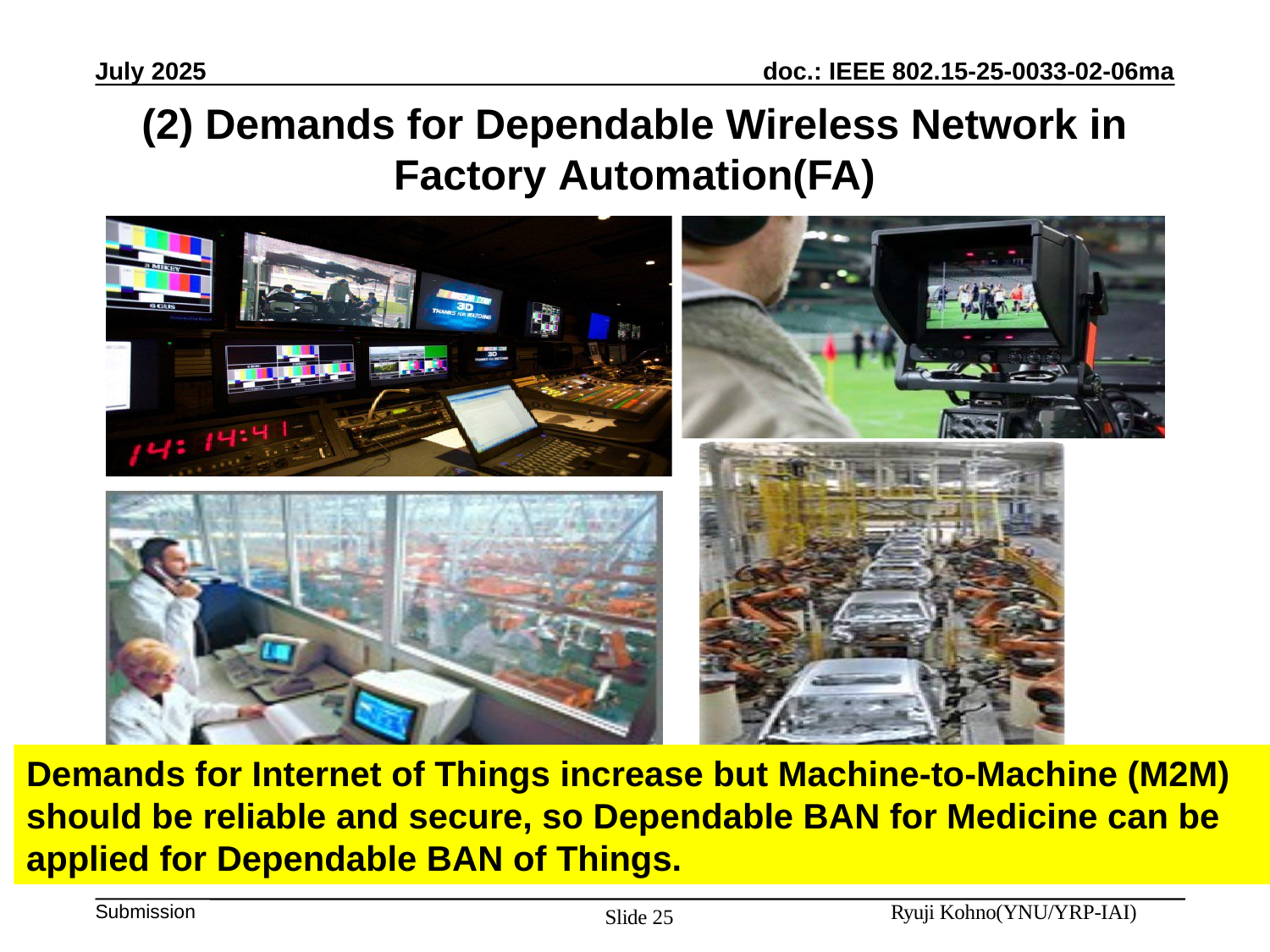

July 2025
# (2) Demands for Dependable Wireless Network in Factory Automation(FA)

Demands for Internet of Things increase but Machine-to-Machine (M2M) should be reliable and secure, so Dependable BAN for Medicine can be applied for Dependable BAN of Things.
Ryuji Kohno(YNU/YRP-IAI)
Slide 25